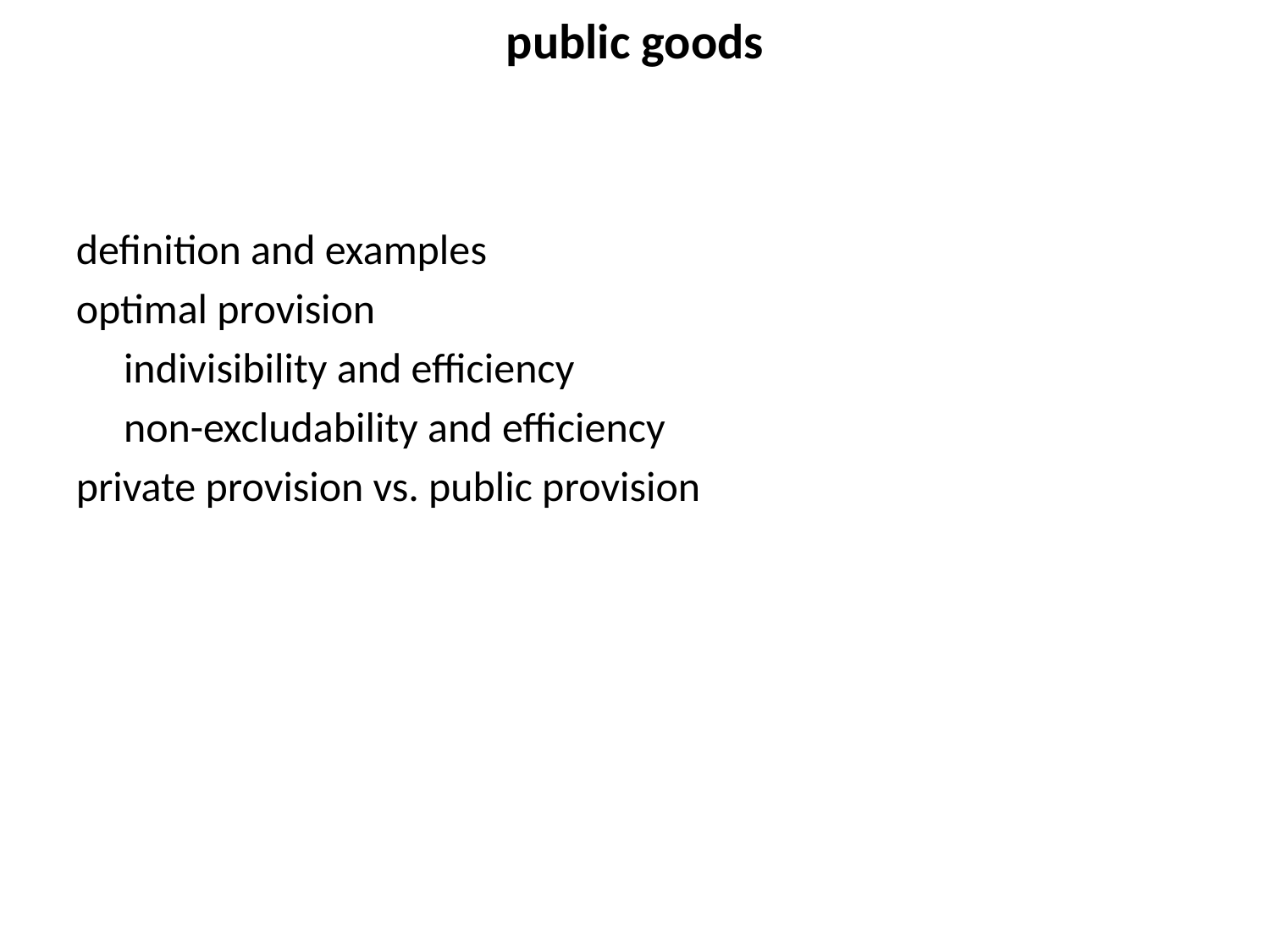

public goods
#
definition and examples
optimal provision
	indivisibility and efficiency
	non-excludability and efficiency
private provision vs. public provision